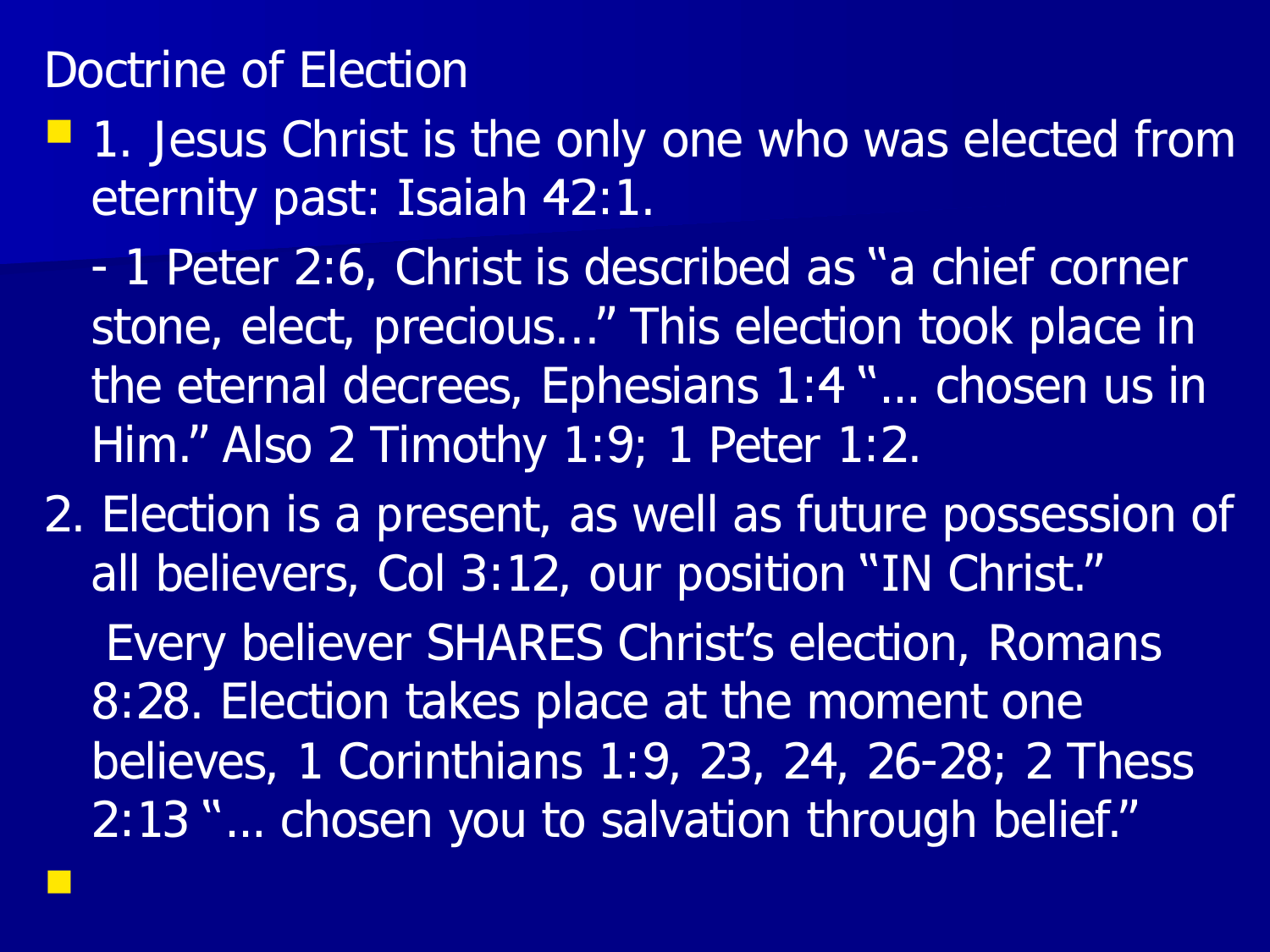

Doctrine of Election
1. Jesus Christ is the only one who was elected from eternity past: Isaiah 42:1.
   - 1 Peter 2:6, Christ is described as “a chief corner stone, elect, precious...” This election took place in the eternal decrees, Ephesians 1:4 “… chosen us in Him.” Also 2 Timothy 1:9; 1 Peter 1:2.
2. Election is a present, as well as future possession of all believers, Col 3:12, our position “IN Christ.”
    Every believer SHARES Christ’s election, Romans 8:28. Election takes place at the moment one believes, 1 Corinthians 1:9, 23, 24, 26-28; 2 Thess 2:13 “… chosen you to salvation through belief.”